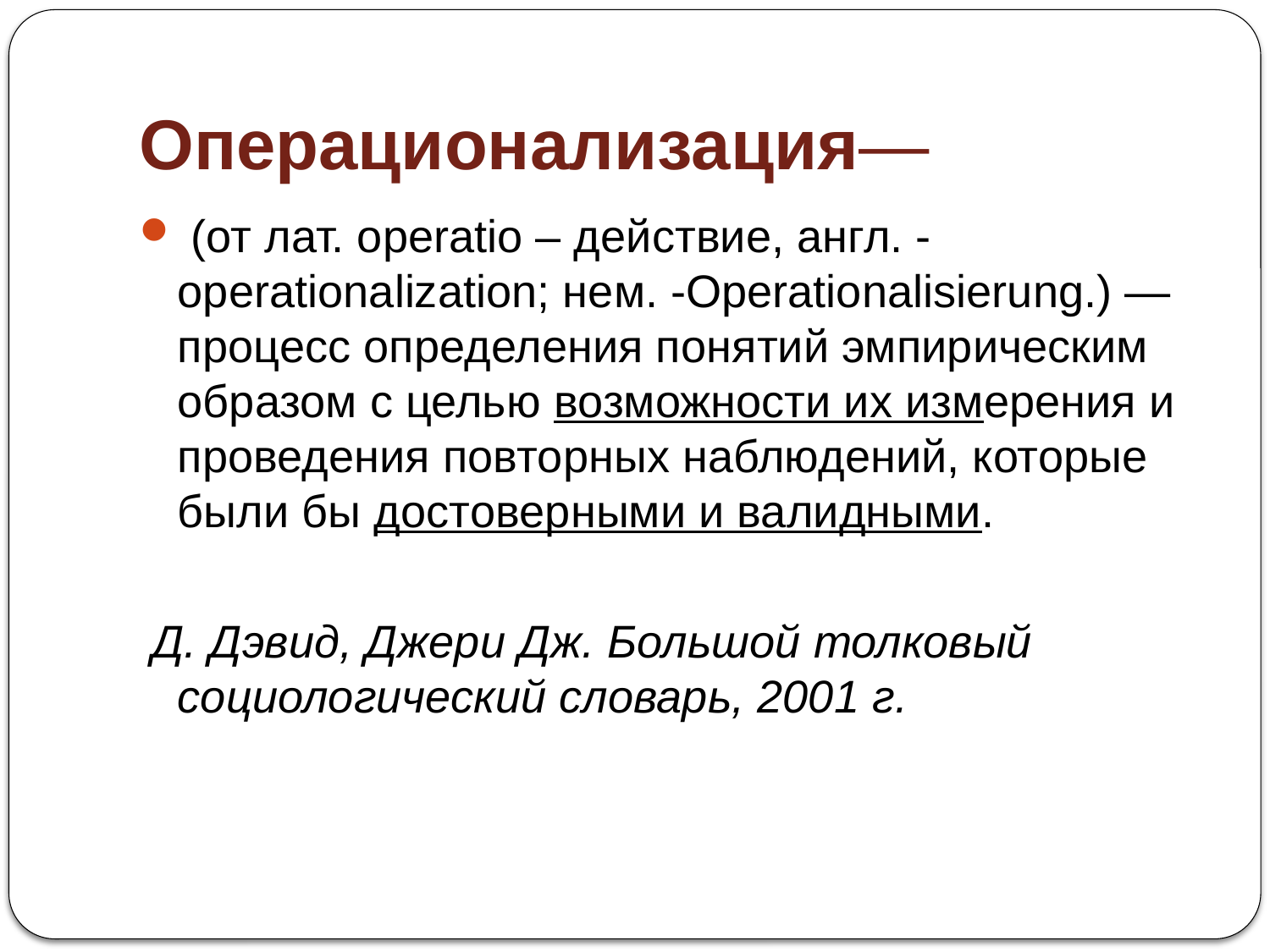

# Операционализация—
 (от лат. operatio – действие, англ. -ореrаtionalization; нем. -Operationalisierung.) — процесс определения понятий эмпирическим образом с целью возможности их измерения и проведения повторных наблюдений, которые были бы достоверными и валидными.

 Д. Дэвид, Джери Дж. Большой толковый социологический словарь, 2001 г.